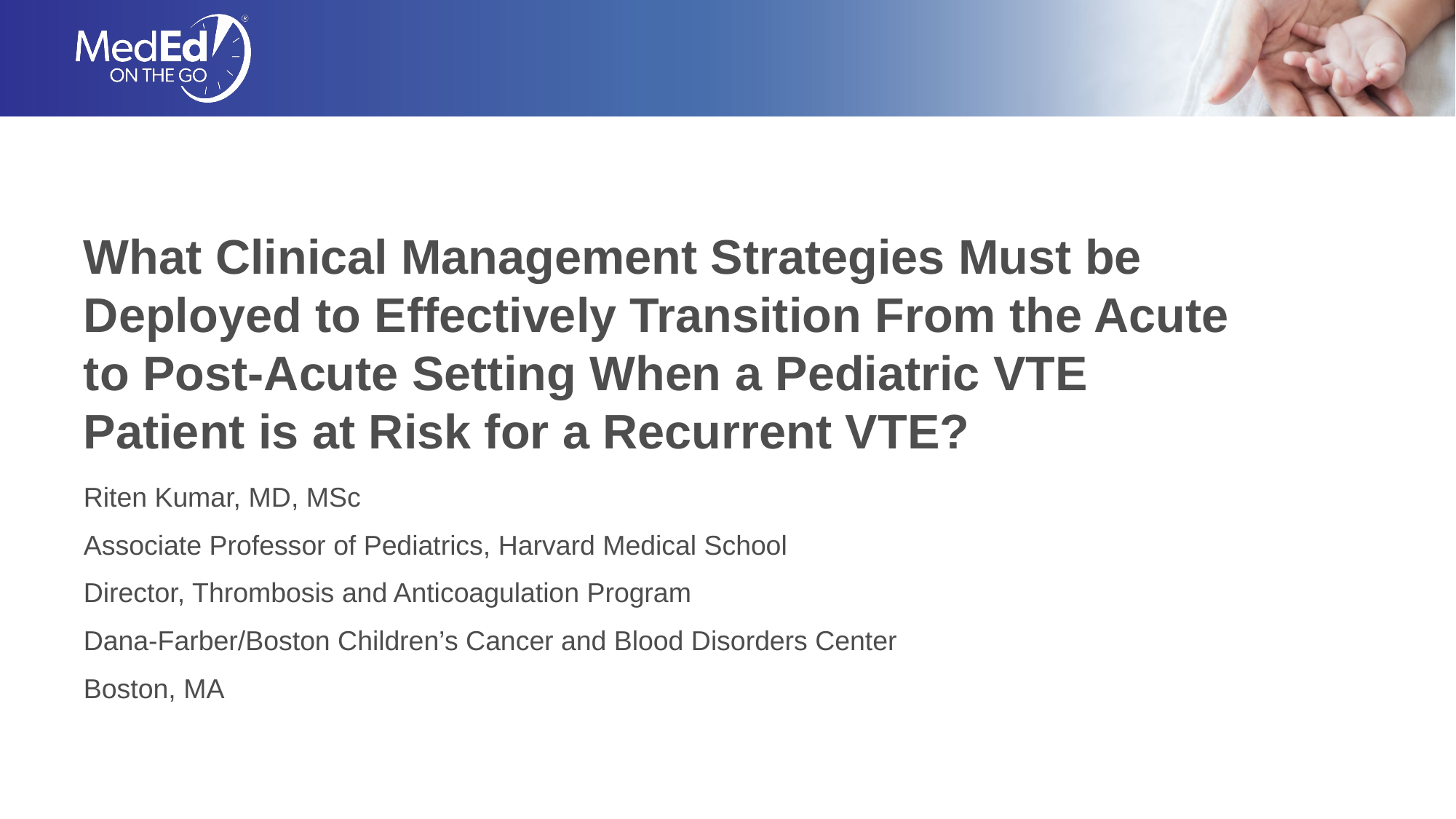

# What Clinical Management Strategies Must be Deployed to Effectively Transition From the Acute to Post-Acute Setting When a Pediatric VTE Patient is at Risk for a Recurrent VTE?
Riten Kumar, MD, MSc
Associate Professor of Pediatrics, Harvard Medical School
Director, Thrombosis and Anticoagulation Program
Dana-Farber/Boston Children’s Cancer and Blood Disorders Center
Boston, MA